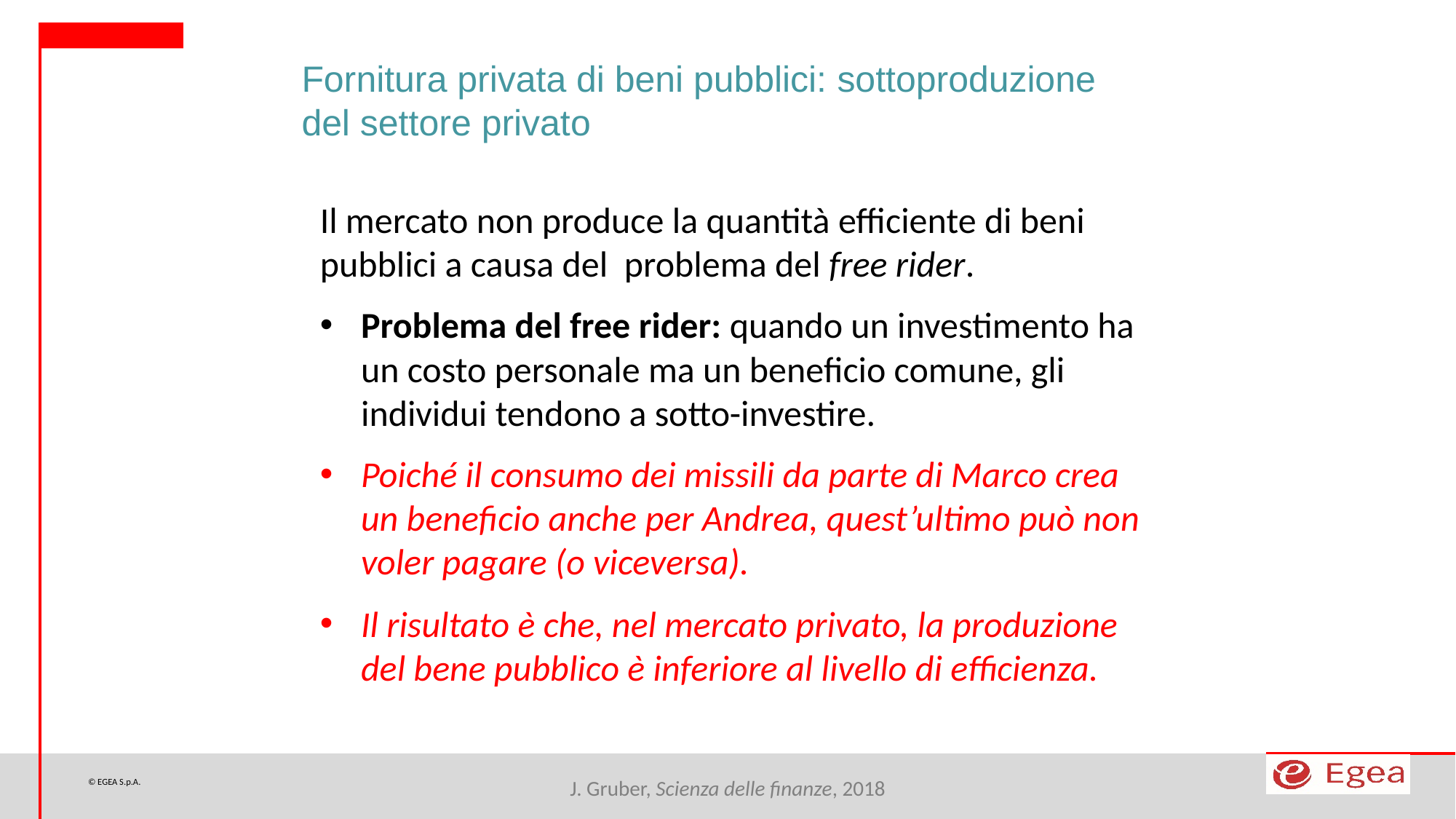

Fornitura privata di beni pubblici: sottoproduzione del settore privato
Il mercato non produce la quantità efficiente di beni pubblici a causa del  problema del free rider.
Problema del free rider: quando un investimento ha un costo personale ma un beneficio comune, gli individui tendono a sotto-investire.
Poiché il consumo dei missili da parte di Marco crea un beneficio anche per Andrea, quest’ultimo può non voler pagare (o viceversa).
Il risultato è che, nel mercato privato, la produzione  del bene pubblico è inferiore al livello di efficienza.